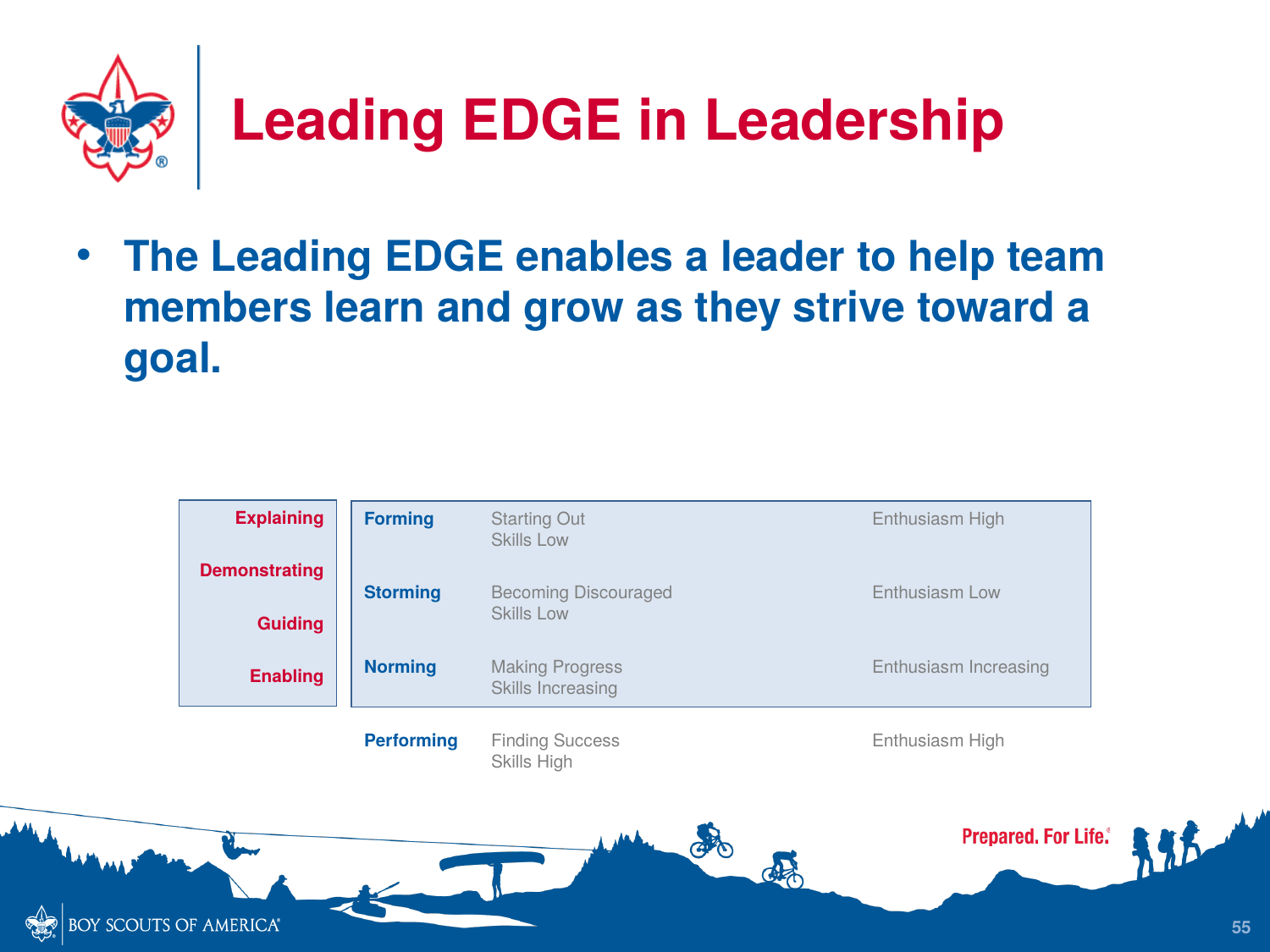

# Leading EDGE in Leadership
The Leading EDGE enables a leader to help team members learn and grow as they strive toward a goal.
Explaining
Demonstrating
Guiding
Enabling

Forming	Starting Out			Enthusiasm High	Skills Low
Storming	Becoming Discouraged 		Enthusiasm Low	Skills Low
Norming	Making Progress 		Enthusiasm Increasing	Skills Increasing
Performing	Finding Success 		Enthusiasm High	Skills High

55